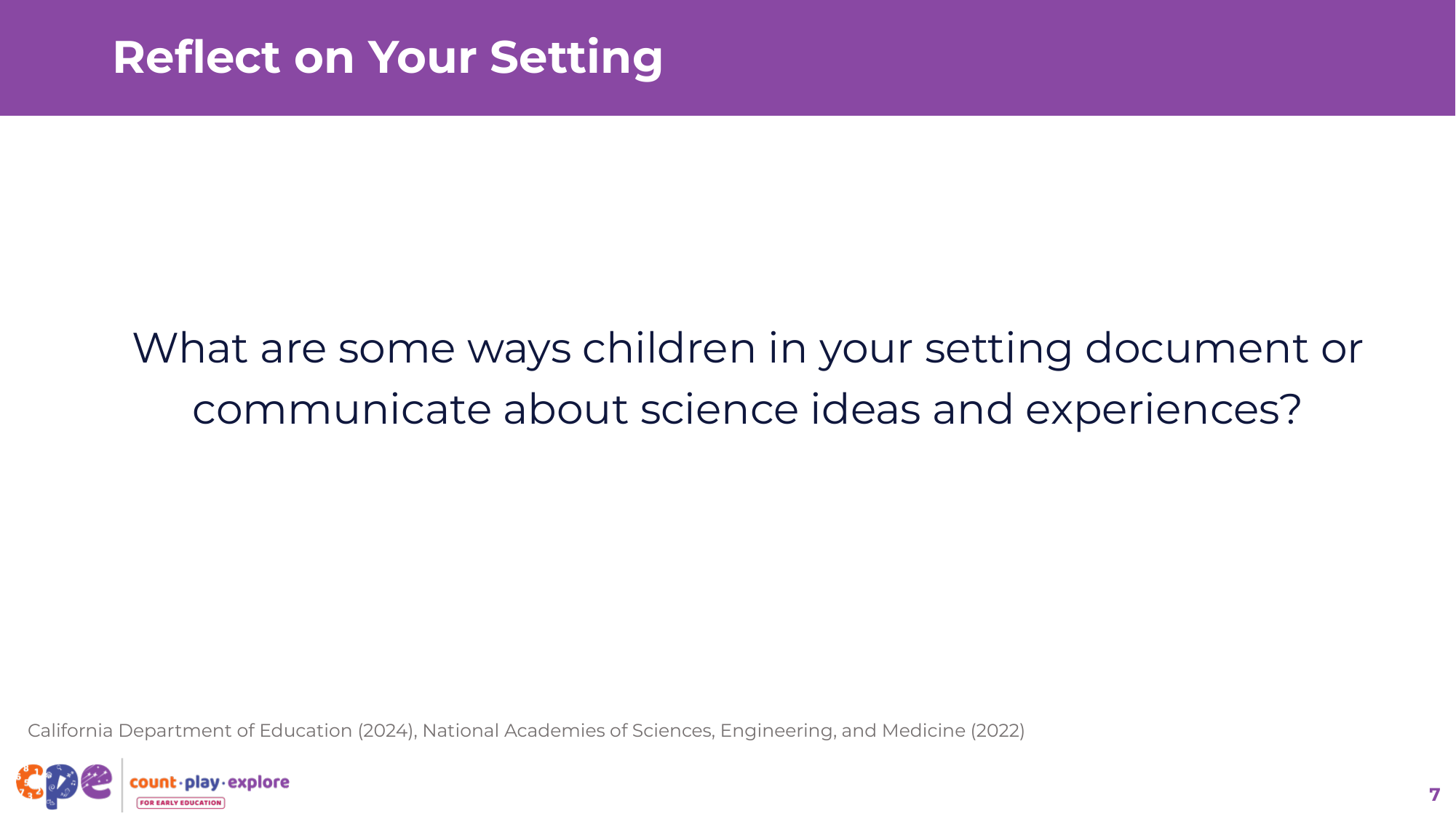

# Reflect on Your Setting
What are some ways children in your setting document or communicate about science ideas and experiences?

California Department of Education (2024), National Academies of Sciences, Engineering, and Medicine (2022)
7